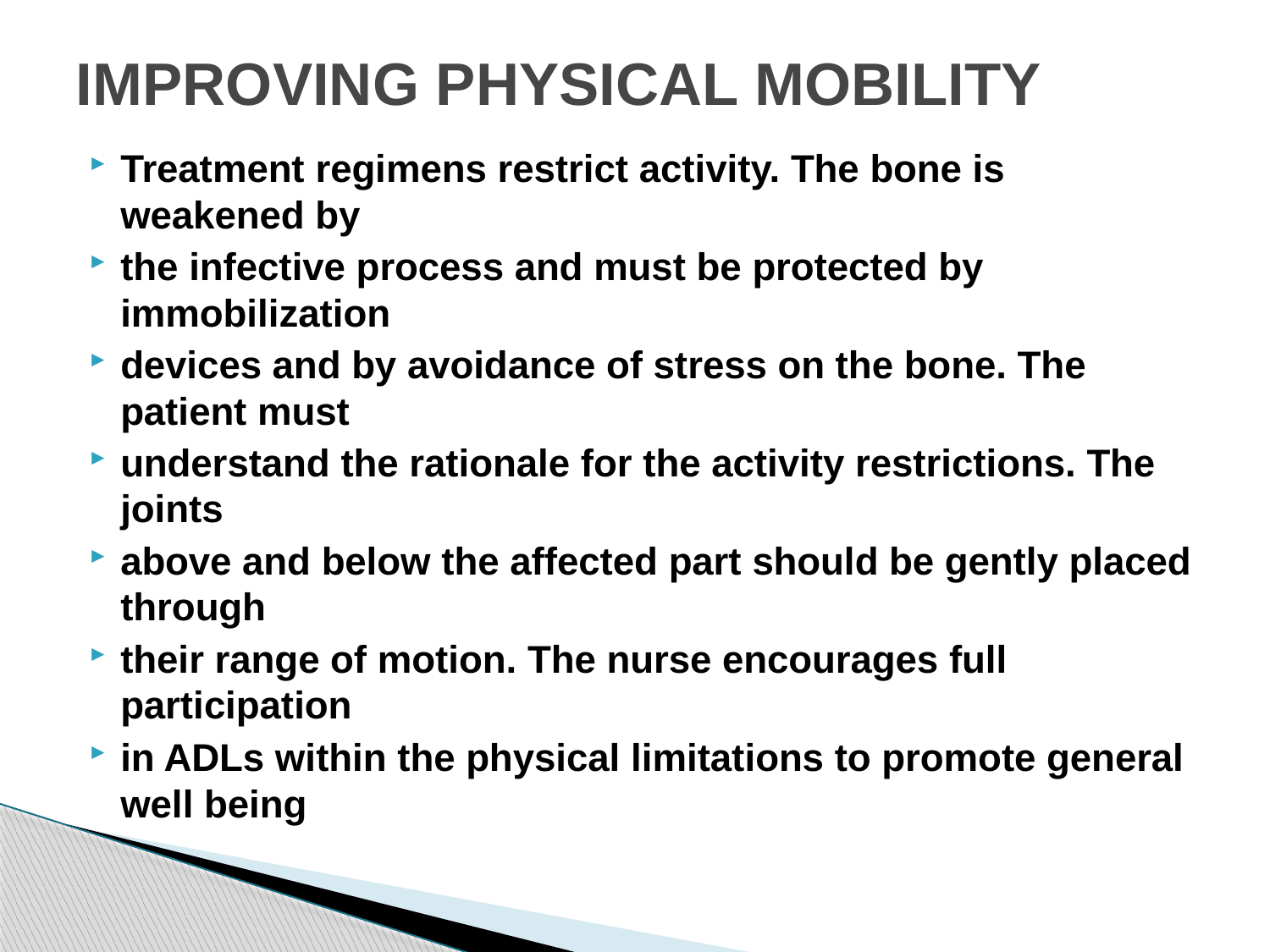

# IMPROVING PHYSICAL MOBILITY
Treatment regimens restrict activity. The bone is weakened by
the infective process and must be protected by immobilization
devices and by avoidance of stress on the bone. The patient must
understand the rationale for the activity restrictions. The joints
above and below the affected part should be gently placed through
their range of motion. The nurse encourages full participation
in ADLs within the physical limitations to promote general well being